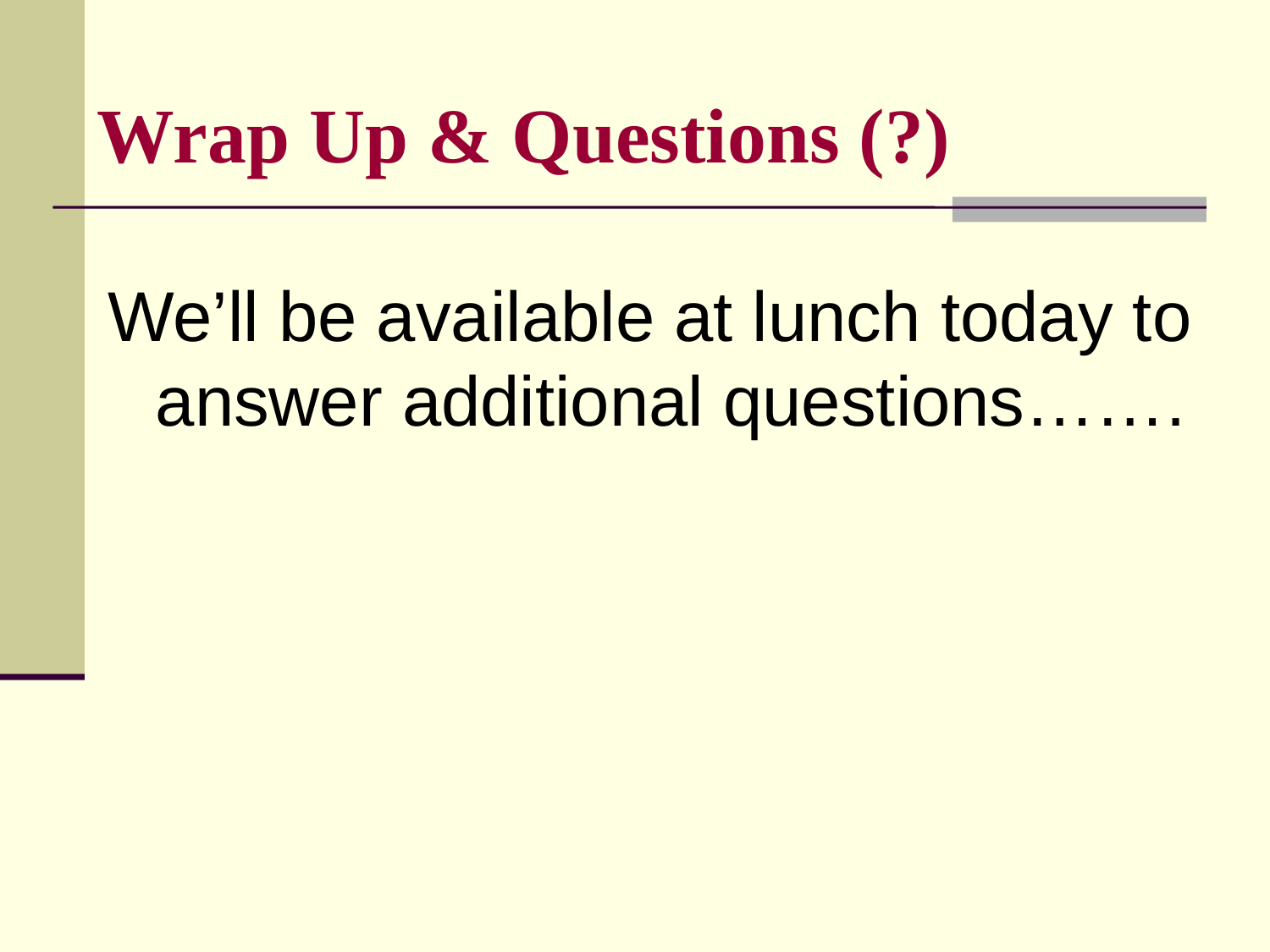

# Wrap Up & Questions (?)
We’ll be available at lunch today to answer additional questions…….